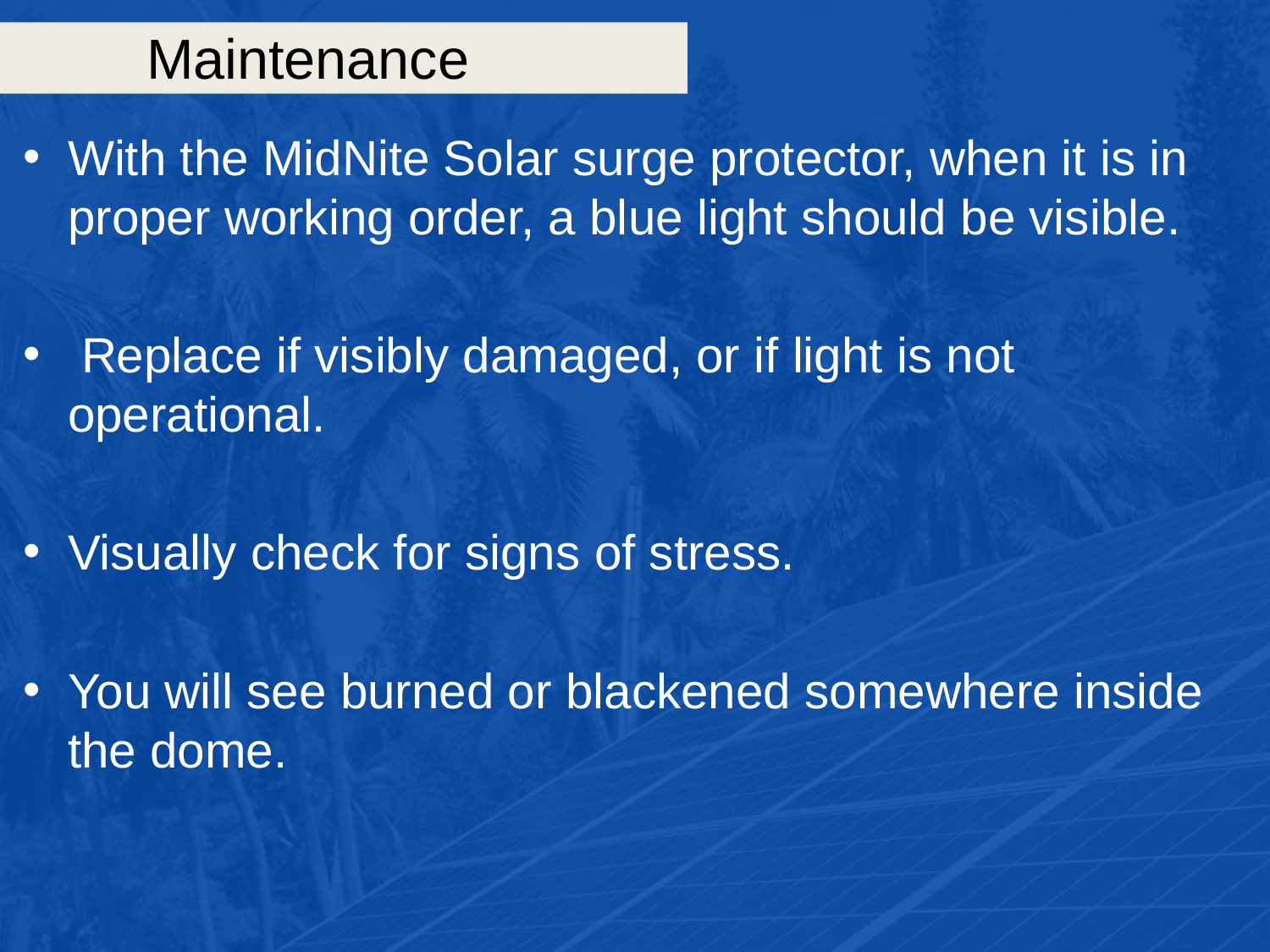

# Maintenance
With the MidNite Solar surge protector, when it is in proper working order, a blue light should be visible.

 Replace if visibly damaged, or if light is not operational.

Visually check for signs of stress.

You will see burned or blackened somewhere inside the dome.